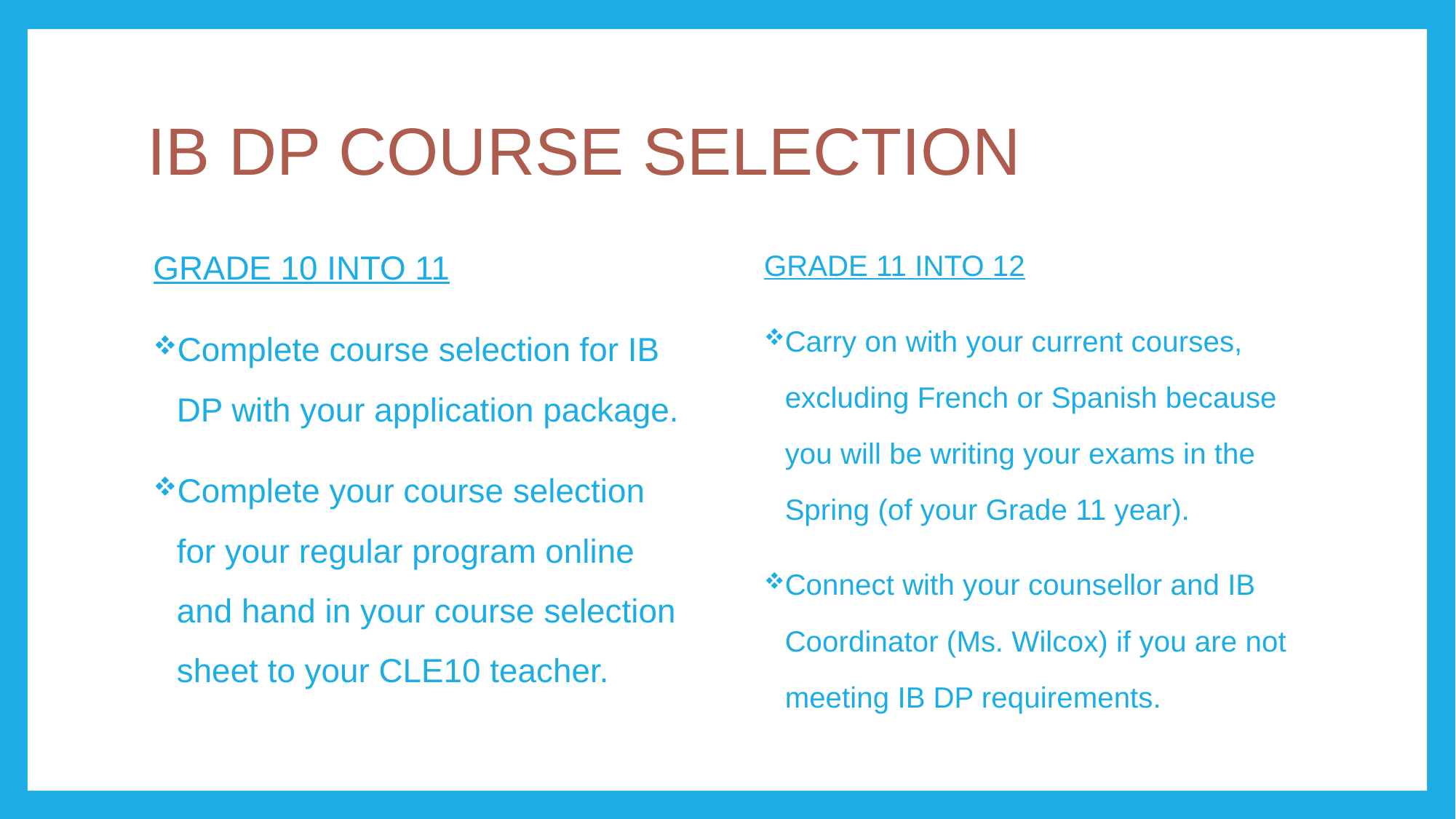

# IB DP COURSE SELECTION
GRADE 10 INTO 11
Complete course selection for IB DP with your application package.
Complete your course selection for your regular program online and hand in your course selection sheet to your CLE10 teacher.
GRADE 11 INTO 12
Carry on with your current courses, excluding French or Spanish because you will be writing your exams in the Spring (of your Grade 11 year).
Connect with your counsellor and IB Coordinator (Ms. Wilcox) if you are not meeting IB DP requirements.